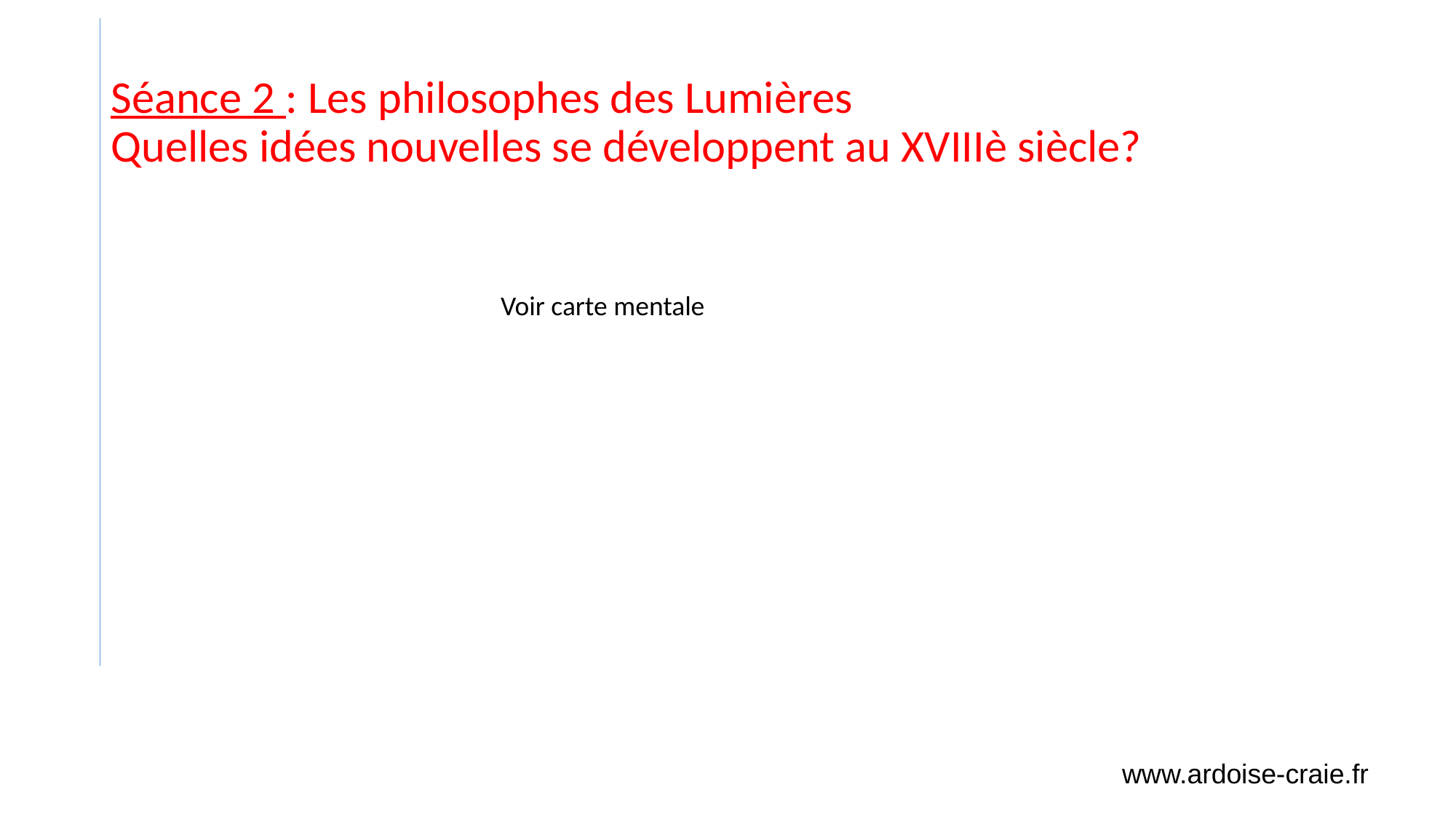

# Séance 2 : Les philosophes des Lumières Quelles idées nouvelles se développent au XVIIIè siècle?
Voir carte mentale
www.ardoise-craie.fr